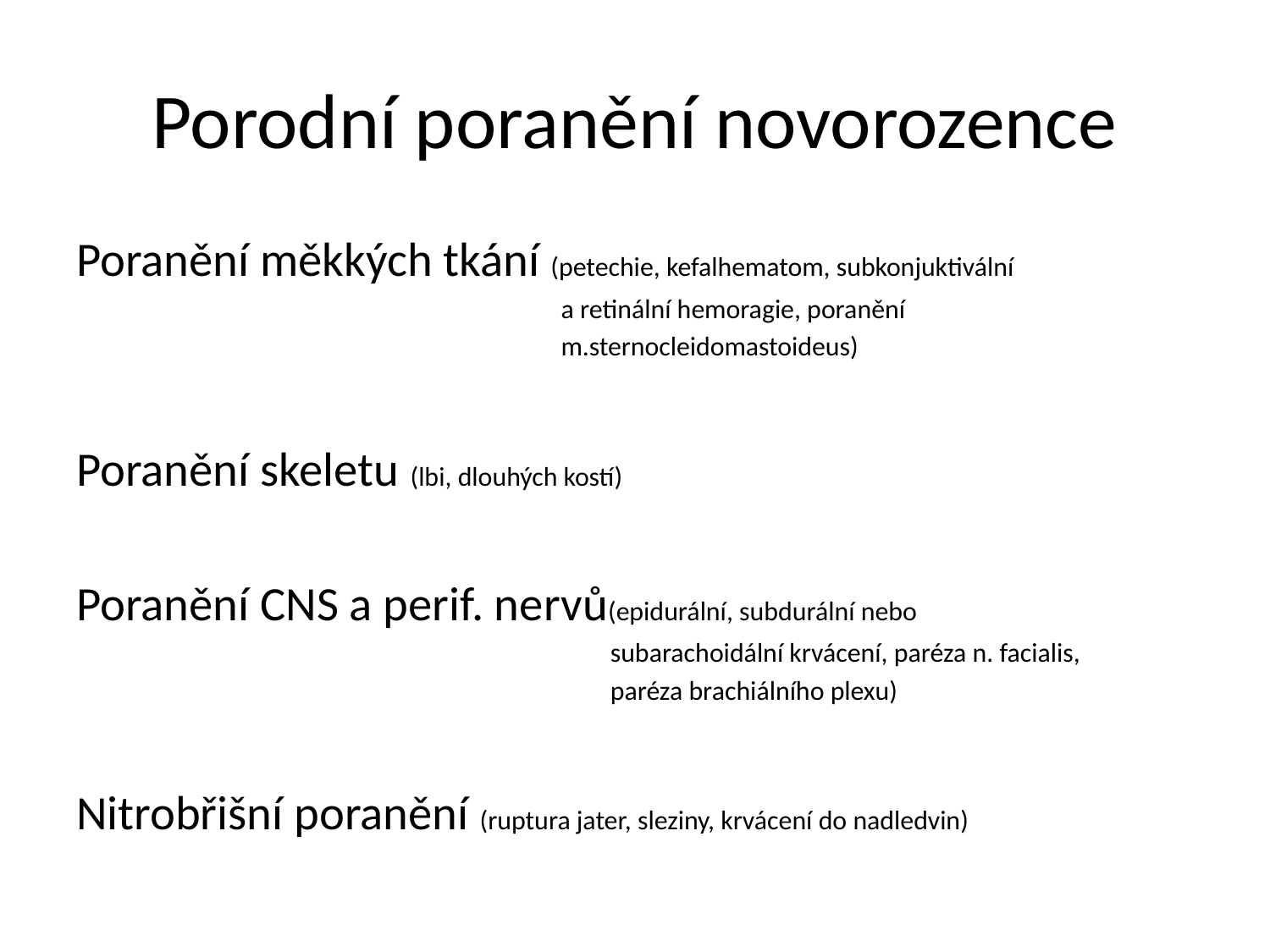

# Porodní poranění novorozence
Poranění měkkých tkání (petechie, kefalhematom, subkonjuktivální
                                                                               a retinální hemoragie, poranění
                                                                               m.sternocleidomastoideus)

Poranění skeletu (lbi, dlouhých kostí)

Poranění CNS a perif. nervů(epidurální, subdurální nebo
                                                                                       subarachoidální krvácení, paréza n. facialis,
                                                                                       paréza brachiálního plexu)

Nitrobřišní poranění (ruptura jater, sleziny, krvácení do nadledvin)